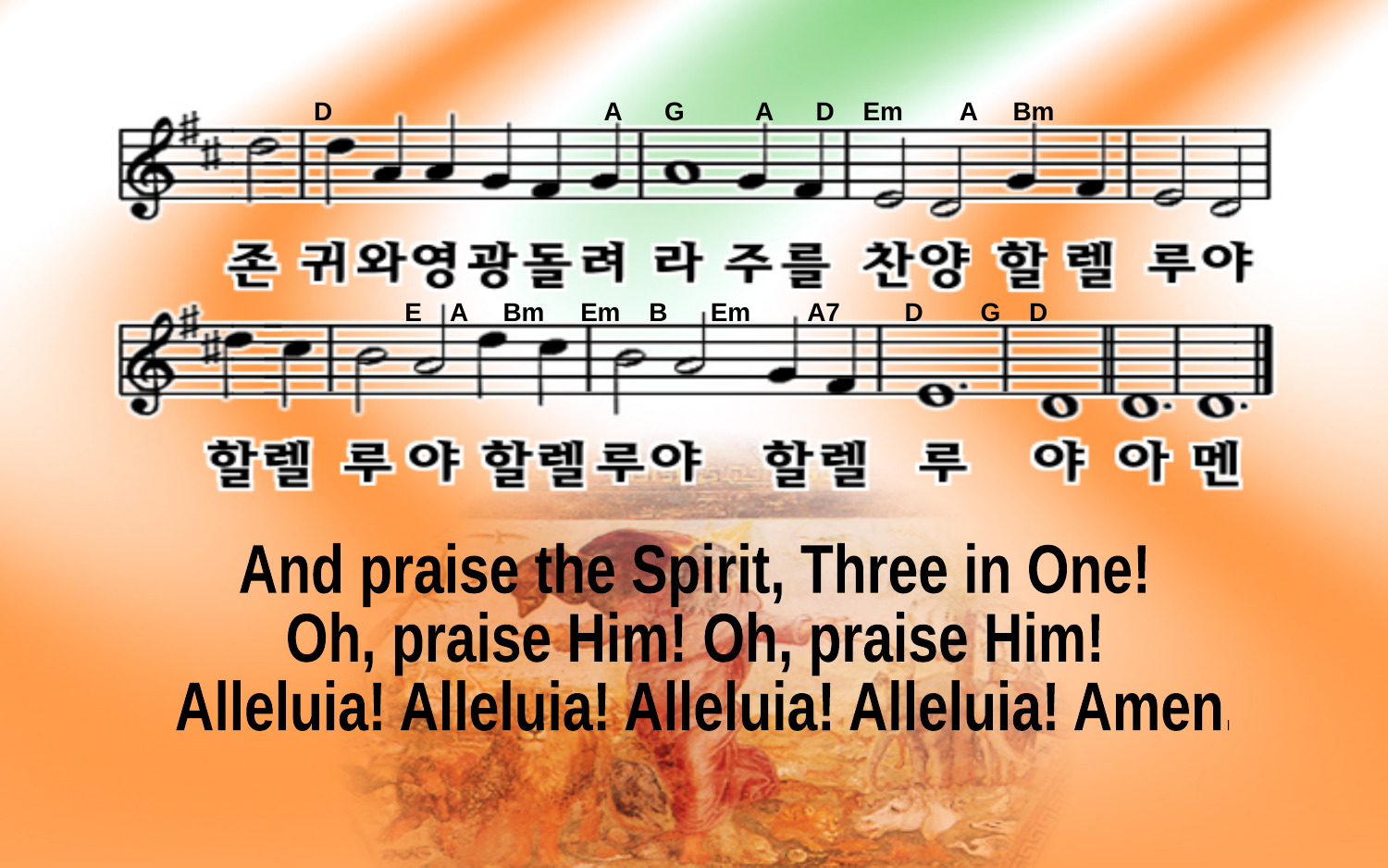

D                                      A      G          A      D    Em        A     Bm
E    A     Bm     Em    B      Em        A7         D        G    D
And praise the Spirit, Three in One!
Oh, praise Him! Oh, praise Him!
 Alleluia! Alleluia! Alleluia! Alleluia! Amen.